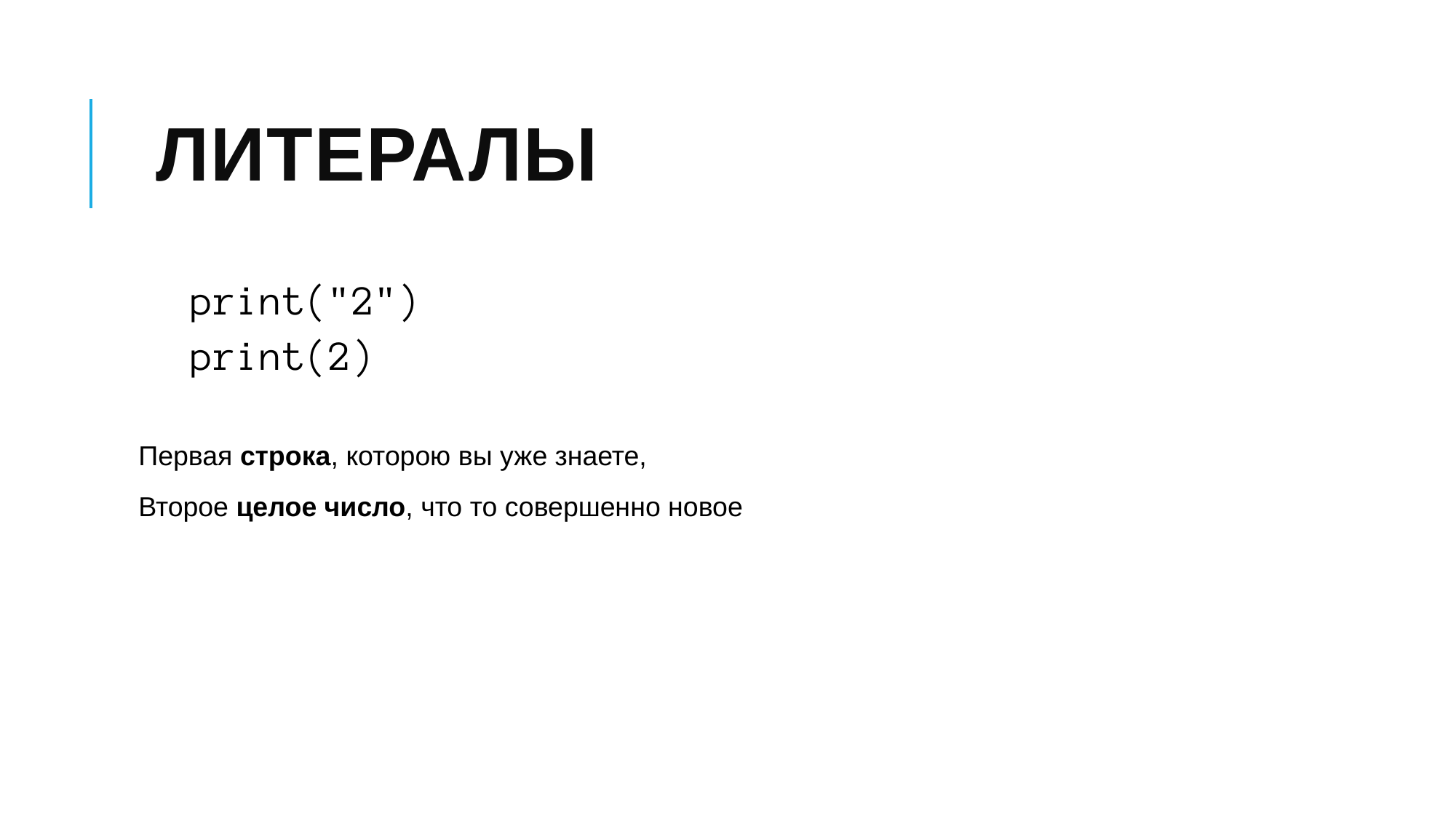

# Литералы
print("2")
print(2)

Первая строка, которою вы уже знаете,
Второе целое число, что то совершенно новое